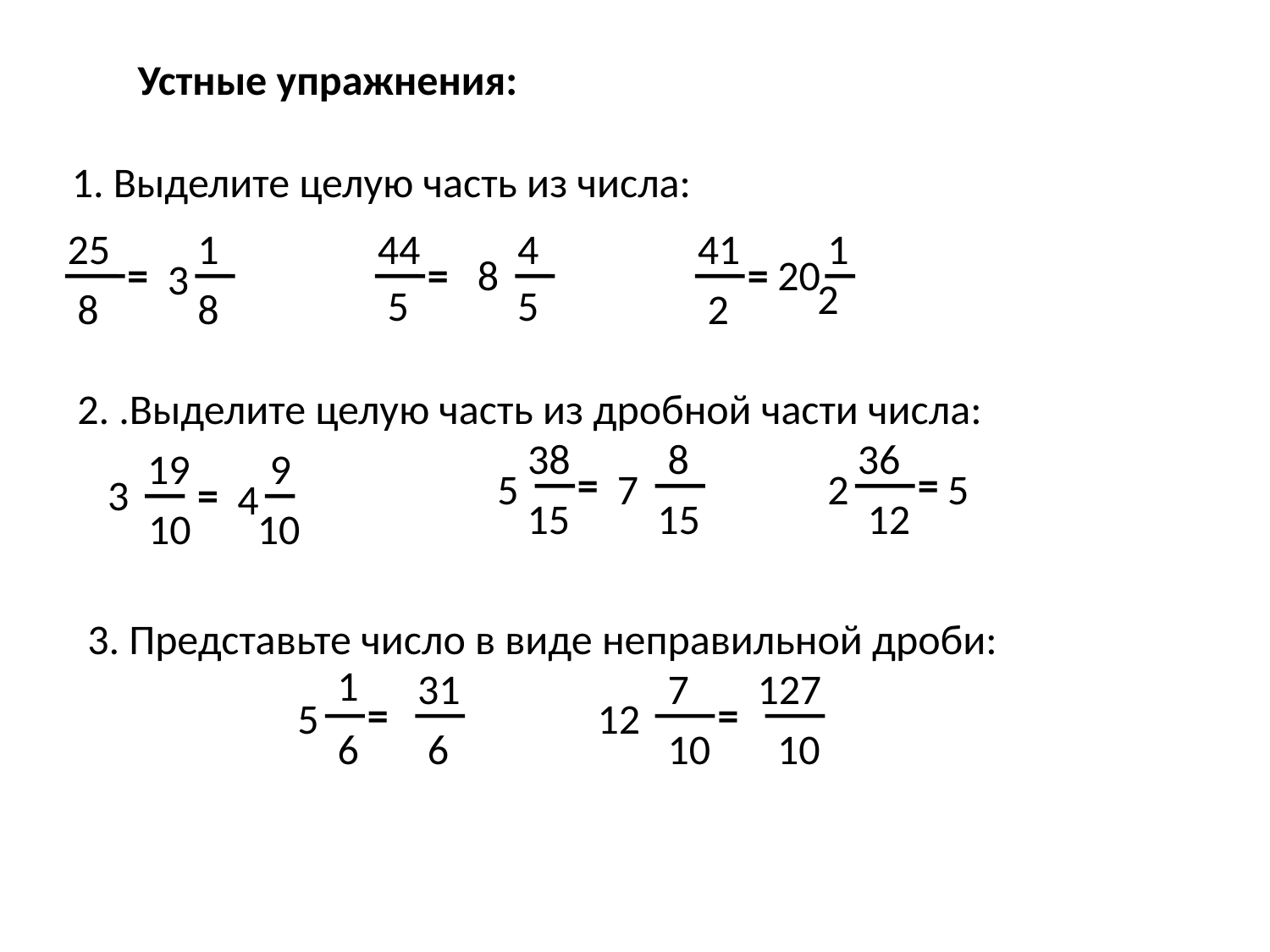

Устные упражнения:
1. Выделите целую часть из числа:
25
1
3
8

44
4
8
5

41
1
20
2

=
=
=
5

8

2

2. .Выделите целую часть из дробной части числа:

38
36
19

=
=
5
2
3
=
15

12

10

8
7
15

9
4
10

5

1
7

=
=
5
12
6

10

3. Представьте число в виде неправильной дроби:
31
6

127
10